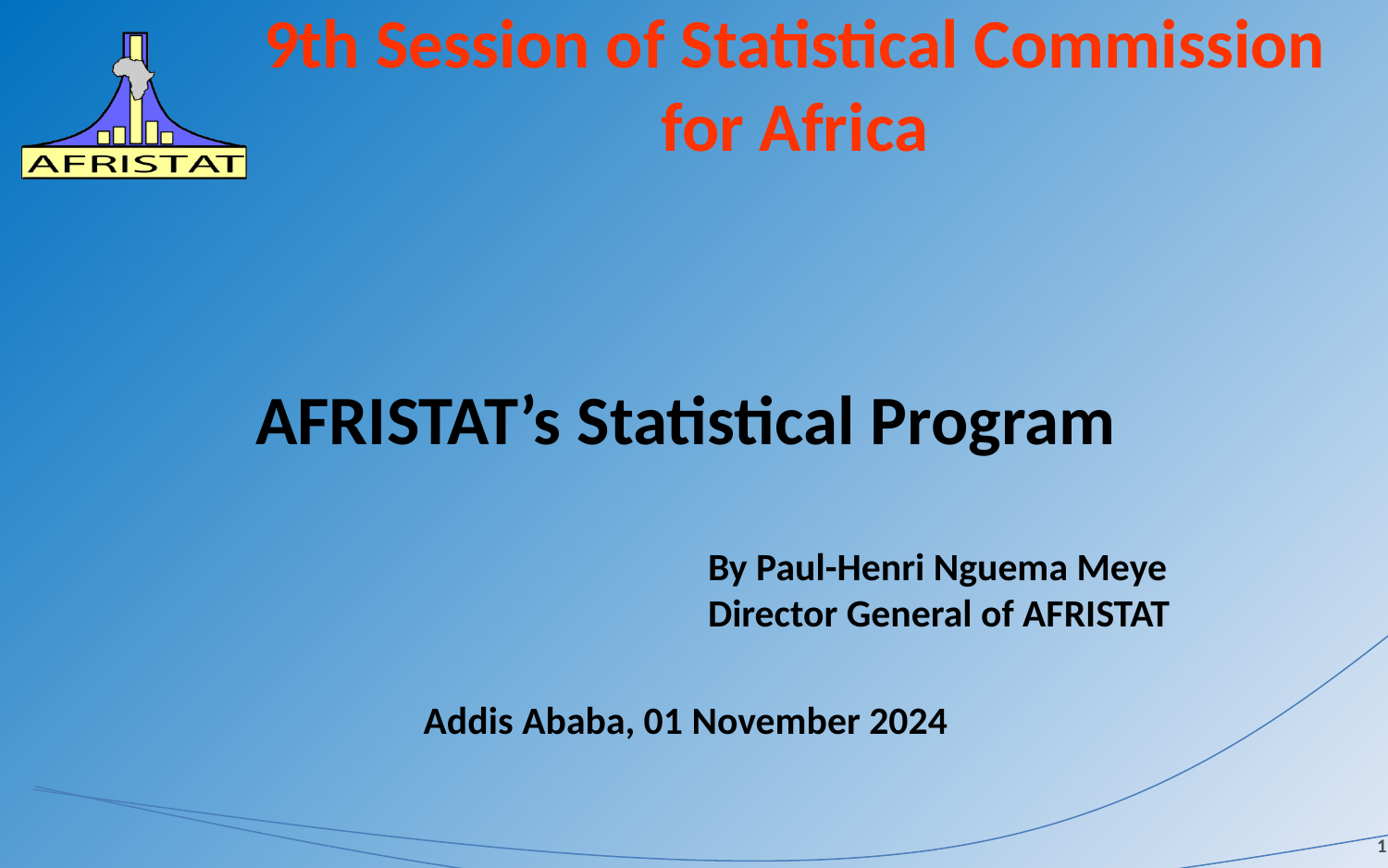

# 9th Session of Statistical Commission for Africa
AFRISTAT’s Statistical Program

					By Paul-Henri Nguema Meye
					Director General of AFRISTAT

Addis Ababa, 01 November 2024

1